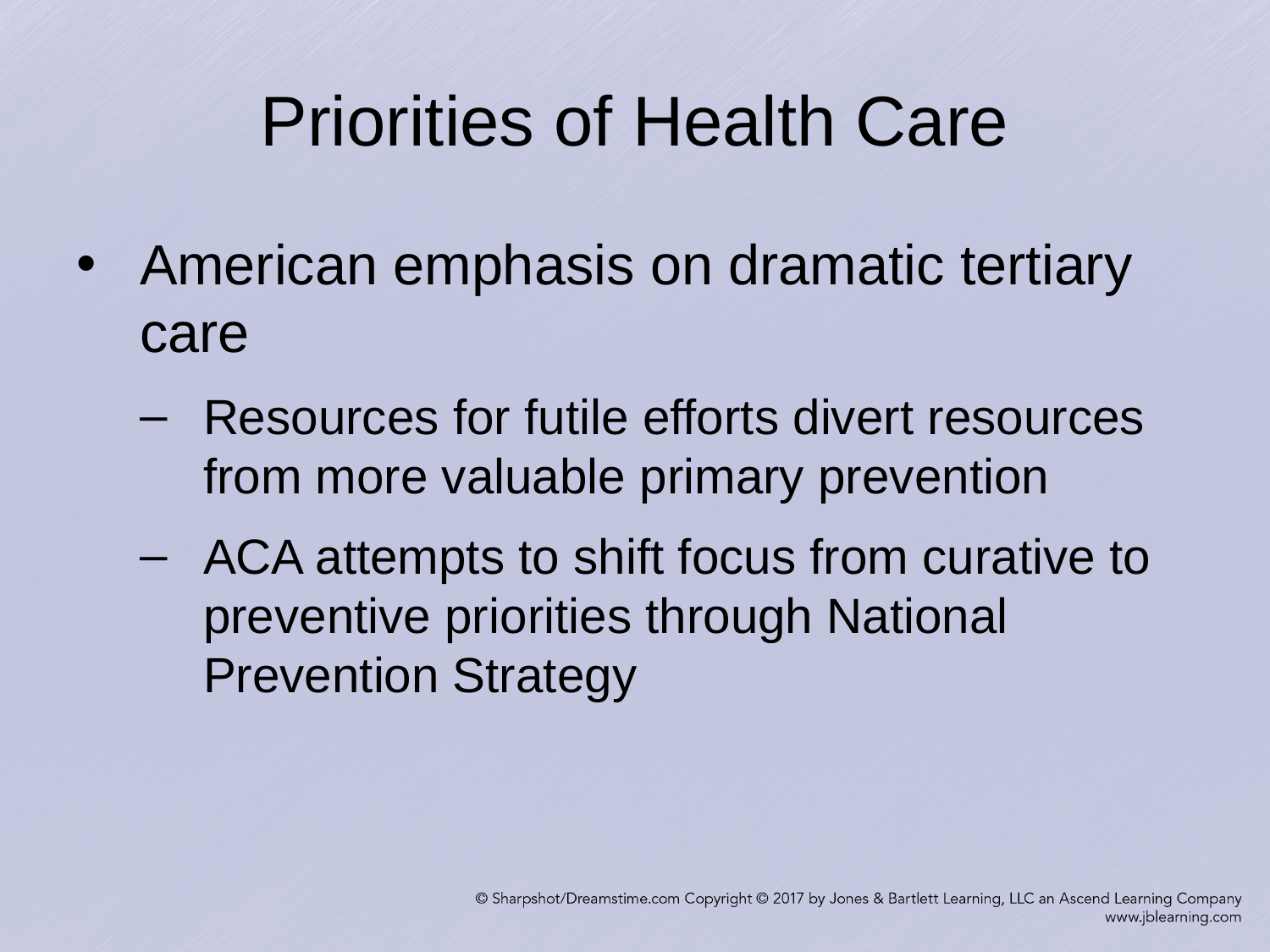

# Priorities of Health Care
American emphasis on dramatic tertiary care
Resources for futile efforts divert resources from more valuable primary prevention
ACA attempts to shift focus from curative to preventive priorities through National Prevention Strategy